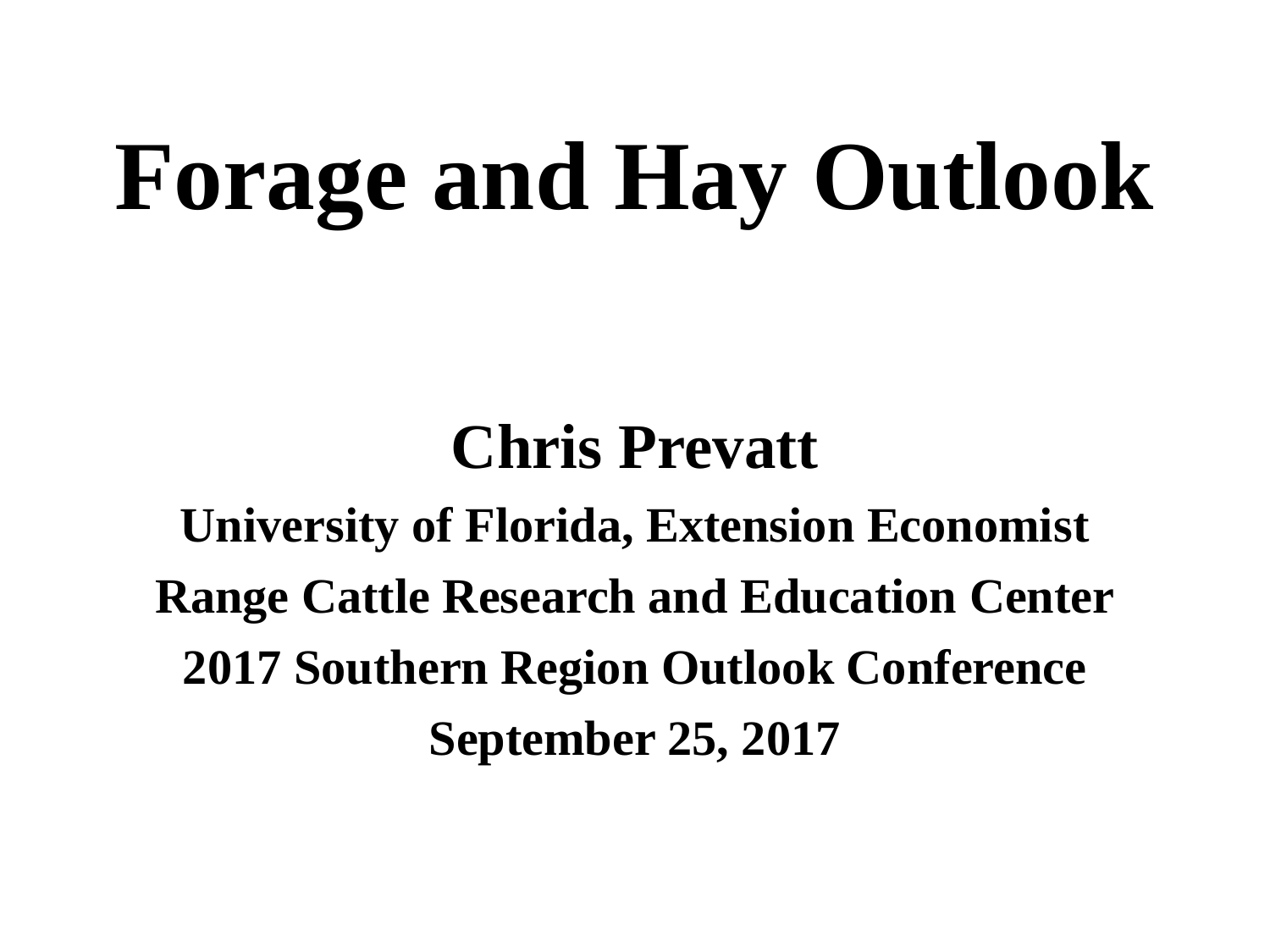

# Forage and Hay Outlook
Chris Prevatt
University of Florida, Extension Economist
Range Cattle Research and Education Center
2017 Southern Region Outlook Conference
September 25, 2017